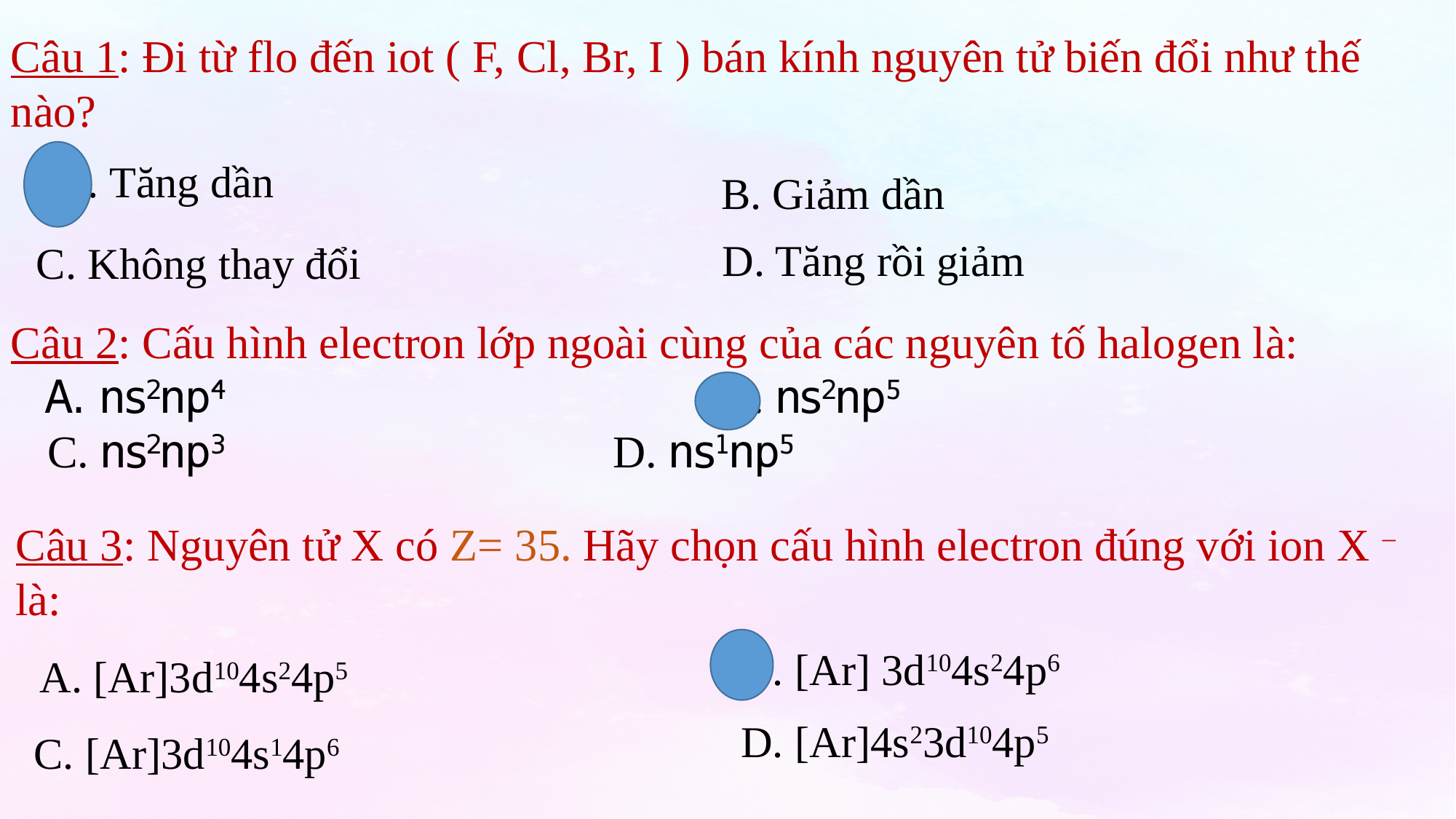

Câu 1: Đi từ flo đến iot ( F, Cl, Br, I ) bán kính nguyên tử biến đổi như thế nào?

A. Tăng dần
B. Giảm dần
D. Tăng rồi giảm
C. Không thay đổi
Câu 2: Cấu hình electron lớp ngoài cùng của các nguyên tố halogen là:
   A. ns2np4 	 		 	    B. ns2np5
   C. ns2np3	 	 	  	    D. ns1np5

Câu 3: Nguyên tử X có Z= 35. Hãy chọn cấu hình electron đúng với ion X – là:

B. [Ar] 3d104s24p6
A. [Ar]3d104s24p5
D. [Ar]4s23d104p5
C. [Ar]3d104s14p6